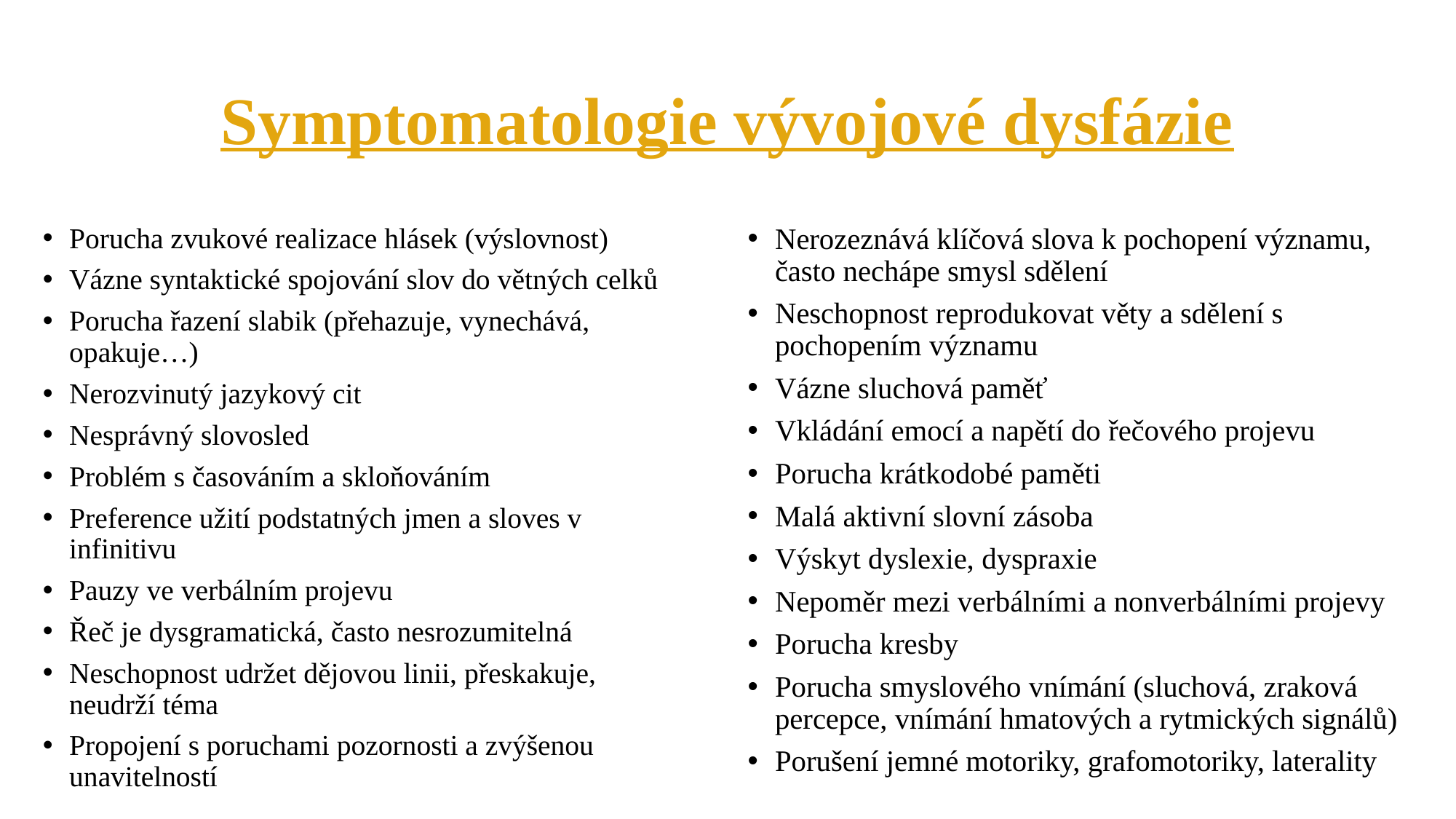

# Symptomatologie vývojové dysfázie
Nerozeznává klíčová slova k pochopení významu, často nechápe smysl sdělení
Neschopnost reprodukovat věty a sdělení s pochopením významu
Vázne sluchová paměť
Vkládání emocí a napětí do řečového projevu
Porucha krátkodobé paměti
Malá aktivní slovní zásoba
Výskyt dyslexie, dyspraxie
Nepoměr mezi verbálními a nonverbálními projevy
Porucha kresby
Porucha smyslového vnímání (sluchová, zraková percepce, vnímání hmatových a rytmických signálů)
Porušení jemné motoriky, grafomotoriky, laterality

Porucha zvukové realizace hlásek (výslovnost)
Vázne syntaktické spojování slov do větných celků
Porucha řazení slabik (přehazuje, vynechává, opakuje…)
Nerozvinutý jazykový cit
Nesprávný slovosled
Problém s časováním a skloňováním
Preference užití podstatných jmen a sloves v infinitivu
Pauzy ve verbálním projevu
Řeč je dysgramatická, často nesrozumitelná
Neschopnost udržet dějovou linii, přeskakuje, neudrží téma
Propojení s poruchami pozornosti a zvýšenou unavitelností